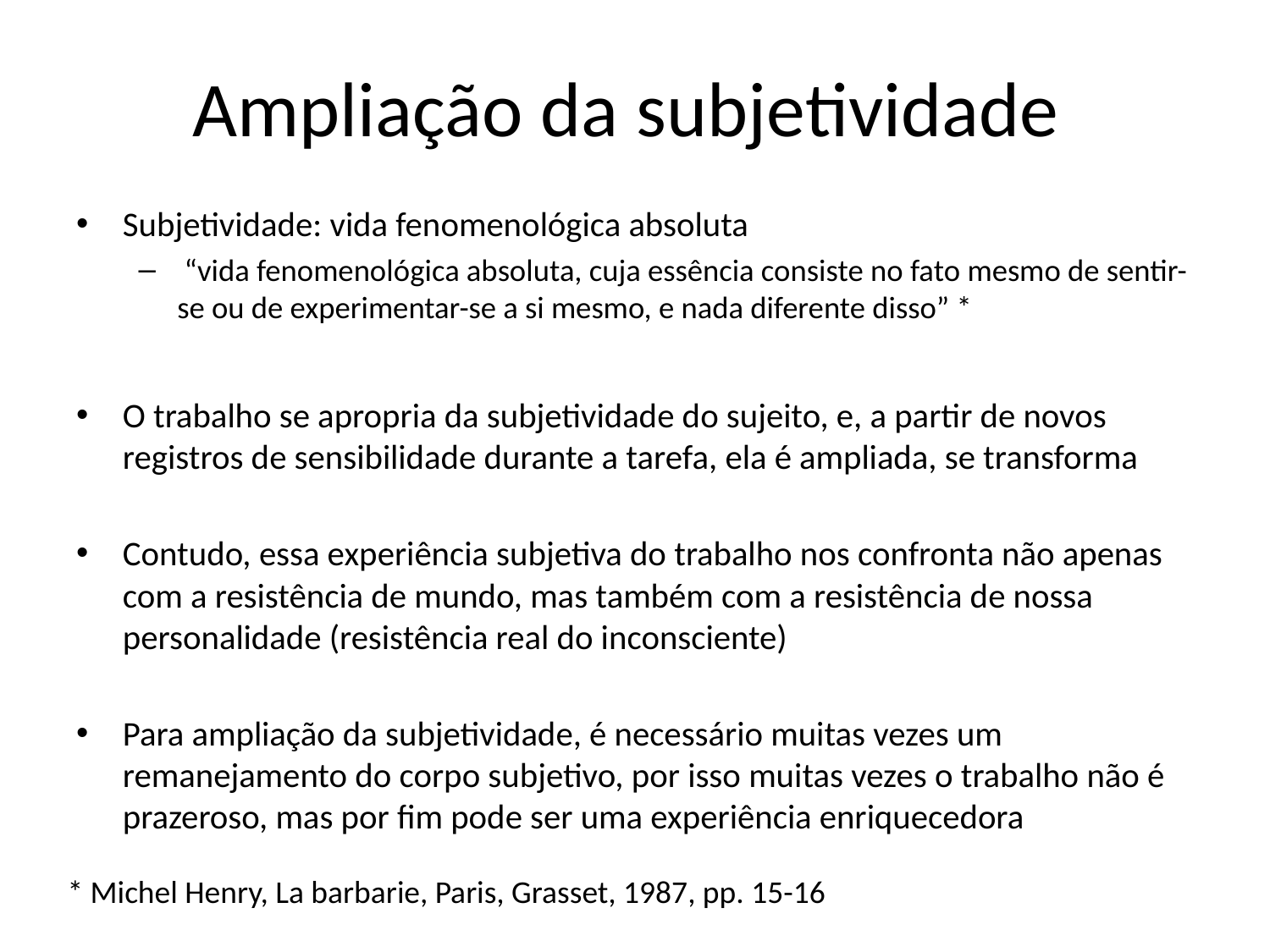

# Ampliação da subjetividade
Subjetividade: vida fenomenológica absoluta
 “vida fenomenológica absoluta, cuja essência consiste no fato mesmo de sentir-se ou de experimentar-se a si mesmo, e nada diferente disso” *

O trabalho se apropria da subjetividade do sujeito, e, a partir de novos registros de sensibilidade durante a tarefa, ela é ampliada, se transforma

Contudo, essa experiência subjetiva do trabalho nos confronta não apenas com a resistência de mundo, mas também com a resistência de nossa personalidade (resistência real do inconsciente)

Para ampliação da subjetividade, é necessário muitas vezes um remanejamento do corpo subjetivo, por isso muitas vezes o trabalho não é prazeroso, mas por fim pode ser uma experiência enriquecedora

* Michel Henry, La barbarie, Paris, Grasset, 1987, pp. 15-16